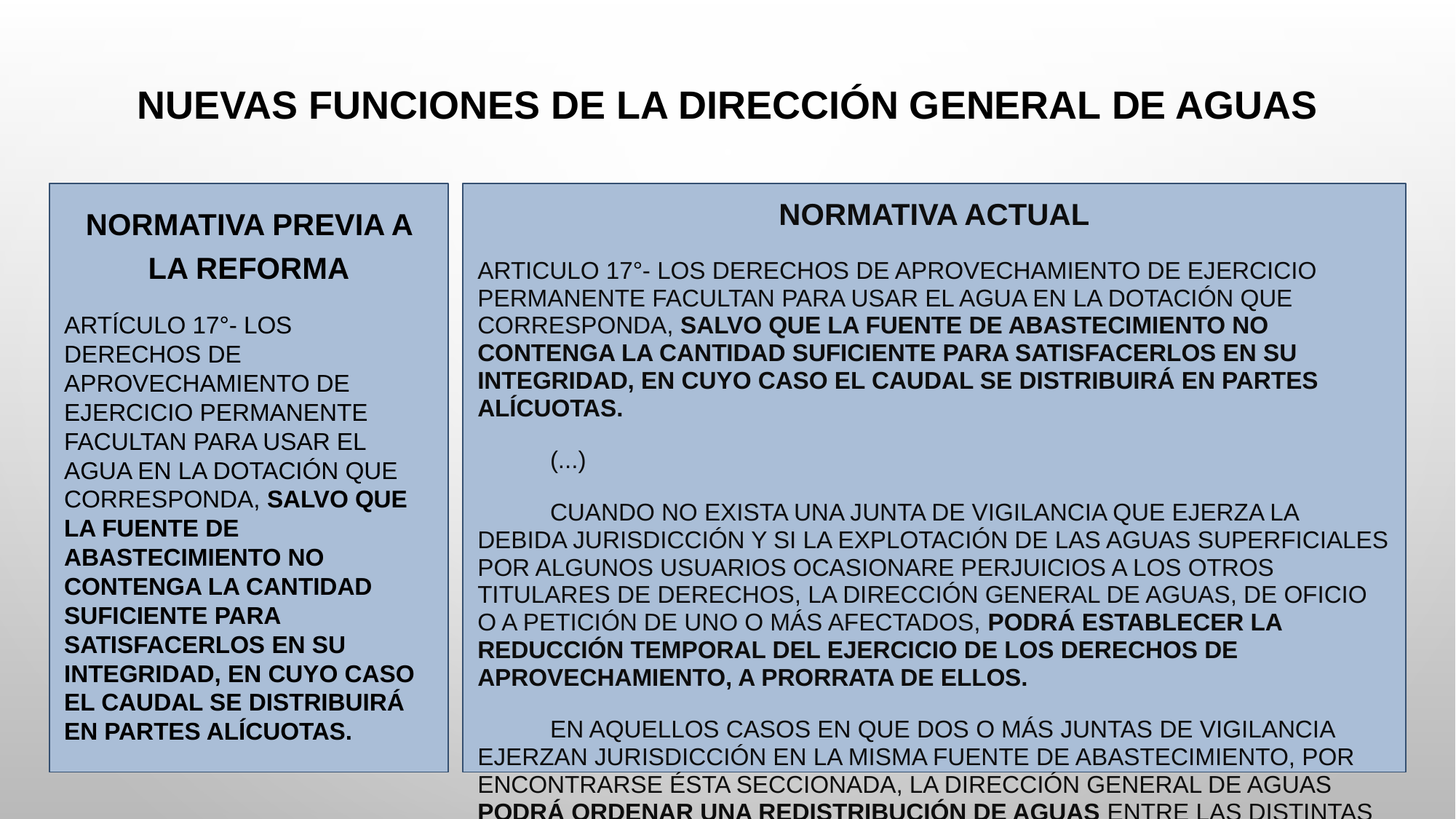

# Nuevas funciones de la Dirección General de Aguas
Normativa previa a la reforma
ARTÍCULO 17°- Los derechos de aprovechamiento de ejercicio permanente facultan para usar el agua en la dotación que corresponda, salvo que la fuente de abastecimiento no contenga la cantidad suficiente para satisfacerlos en su integridad, en cuyo caso el caudal se distribuirá en partes alícuotas.
Normativa actual
ARTICULO 17°- Los derechos de aprovechamiento de ejercicio permanente facultan para usar el agua en la dotación que corresponda, salvo que la fuente de abastecimiento no contenga la cantidad suficiente para satisfacerlos en su integridad, en cuyo caso el caudal se distribuirá en partes alícuotas.
(...)
Cuando no exista una junta de vigilancia que ejerza la debida jurisdicción y si la explotación de las aguas superficiales por algunos usuarios ocasionare perjuicios a los otros titulares de derechos, la Dirección General de Aguas, de oficio o a petición de uno o más afectados, podrá establecer la reducción temporal del ejercicio de los derechos de aprovechamiento, a prorrata de ellos.
En aquellos casos en que dos o más juntas de vigilancia ejerzan jurisdicción en la misma fuente de abastecimiento, por encontrarse ésta seccionada, la Dirección General de Aguas podrá ordenar una redistribución de aguas entre las distintas secciones, cuando una de estas organizaciones se sienta perjudicada por las extracciones que otra realice y así lo solicite fundadamente. (...)